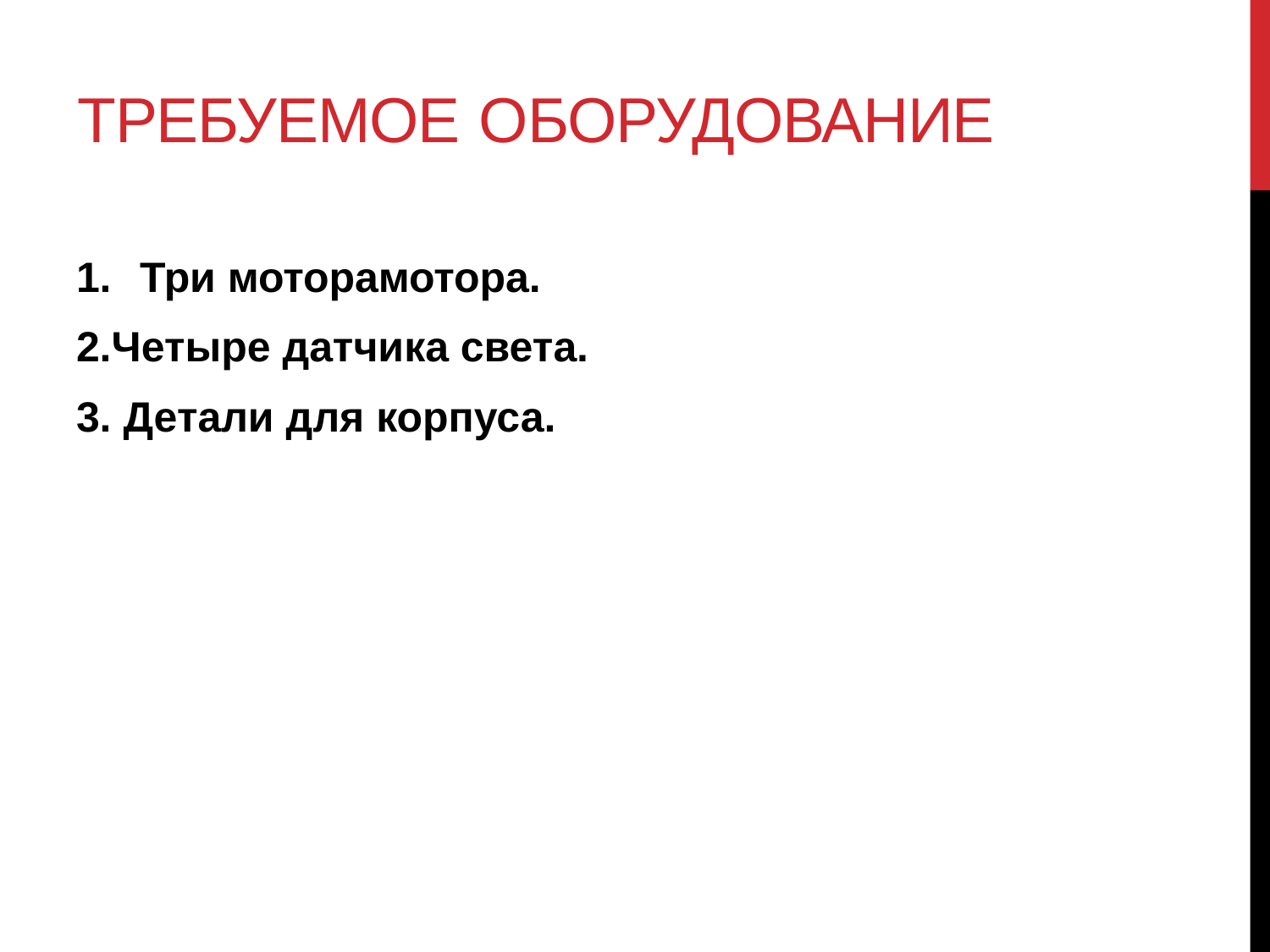

# Требуемое оборудование
Три моторамотора.
2.Четыре датчика света.
3. Детали для корпуса.